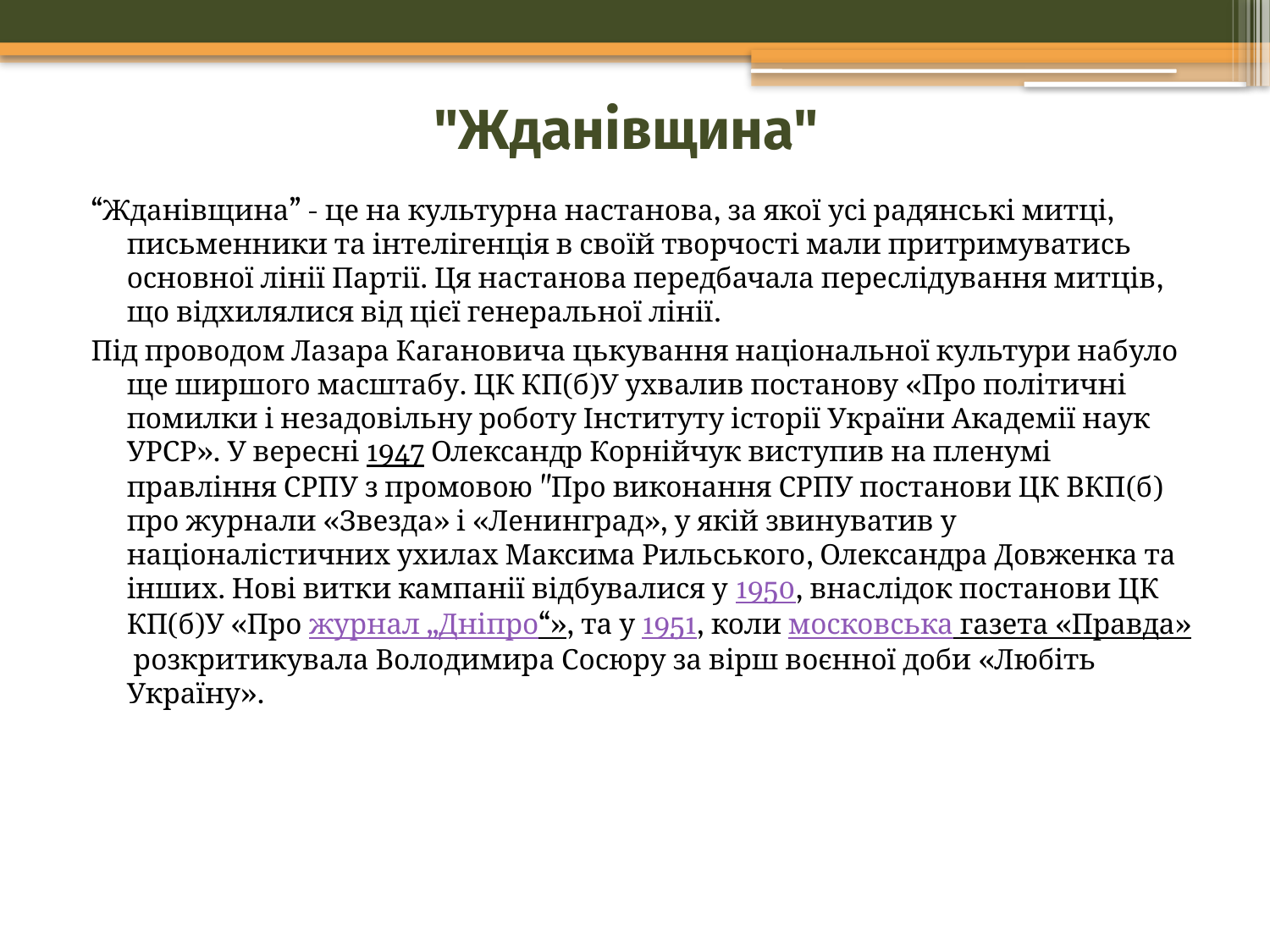

# "Жданівщина"
“Жданівщина” - це на культурна настанова, за якої усі радянські митці, письменники та інтелігенція в своїй творчості мали притримуватись основної лінії Партії. Ця настанова передбачала переслідування митців, що відхилялися від цієї генеральної лінії.
Під проводом Лазара Кагановича цькування національної культури набуло ще ширшого масштабу. ЦК КП(б)У ухвалив постанову «Про політичні помилки і незадовільну роботу Інституту історії України Академії наук УРСР». У вересні 1947 Олександр Корнійчук виступив на пленумі правління СРПУ з промовою "Про виконання СРПУ постанови ЦК ВКП(б) про журнали «Звезда» і «Ленинград», у якій звинуватив у націоналістичних ухилах Максима Рильського, Олександра Довженка та інших. Нові витки кампанії відбувалися у 1950, внаслідок постанови ЦК КП(б)У «Про журнал „Дніпро“», та у 1951, коли московська газета «Правда» розкритикувала Володимира Сосюру за вірш воєнної доби «Любіть Україну».